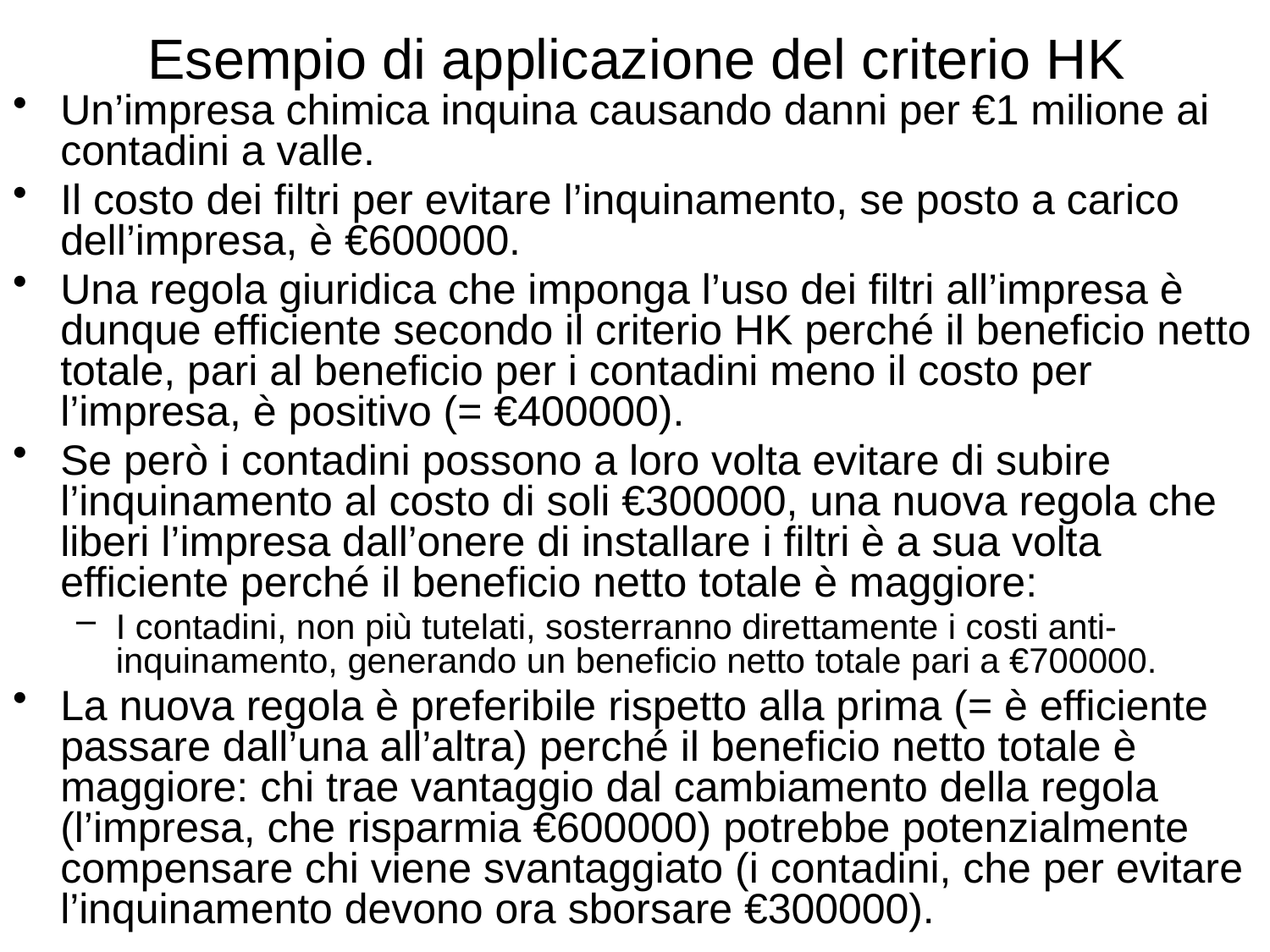

# Esempio di applicazione del criterio HK
Un’impresa chimica inquina causando danni per €1 milione ai contadini a valle.
Il costo dei filtri per evitare l’inquinamento, se posto a carico dell’impresa, è €600000.
Una regola giuridica che imponga l’uso dei filtri all’impresa è dunque efficiente secondo il criterio HK perché il beneficio netto totale, pari al beneficio per i contadini meno il costo per l’impresa, è positivo (= €400000).
Se però i contadini possono a loro volta evitare di subire l’inquinamento al costo di soli €300000, una nuova regola che liberi l’impresa dall’onere di installare i filtri è a sua volta efficiente perché il beneficio netto totale è maggiore:
I contadini, non più tutelati, sosterranno direttamente i costi anti-inquinamento, generando un beneficio netto totale pari a €700000.
La nuova regola è preferibile rispetto alla prima (= è efficiente passare dall’una all’altra) perché il beneficio netto totale è maggiore: chi trae vantaggio dal cambiamento della regola (l’impresa, che risparmia €600000) potrebbe potenzialmente compensare chi viene svantaggiato (i contadini, che per evitare l’inquinamento devono ora sborsare €300000).